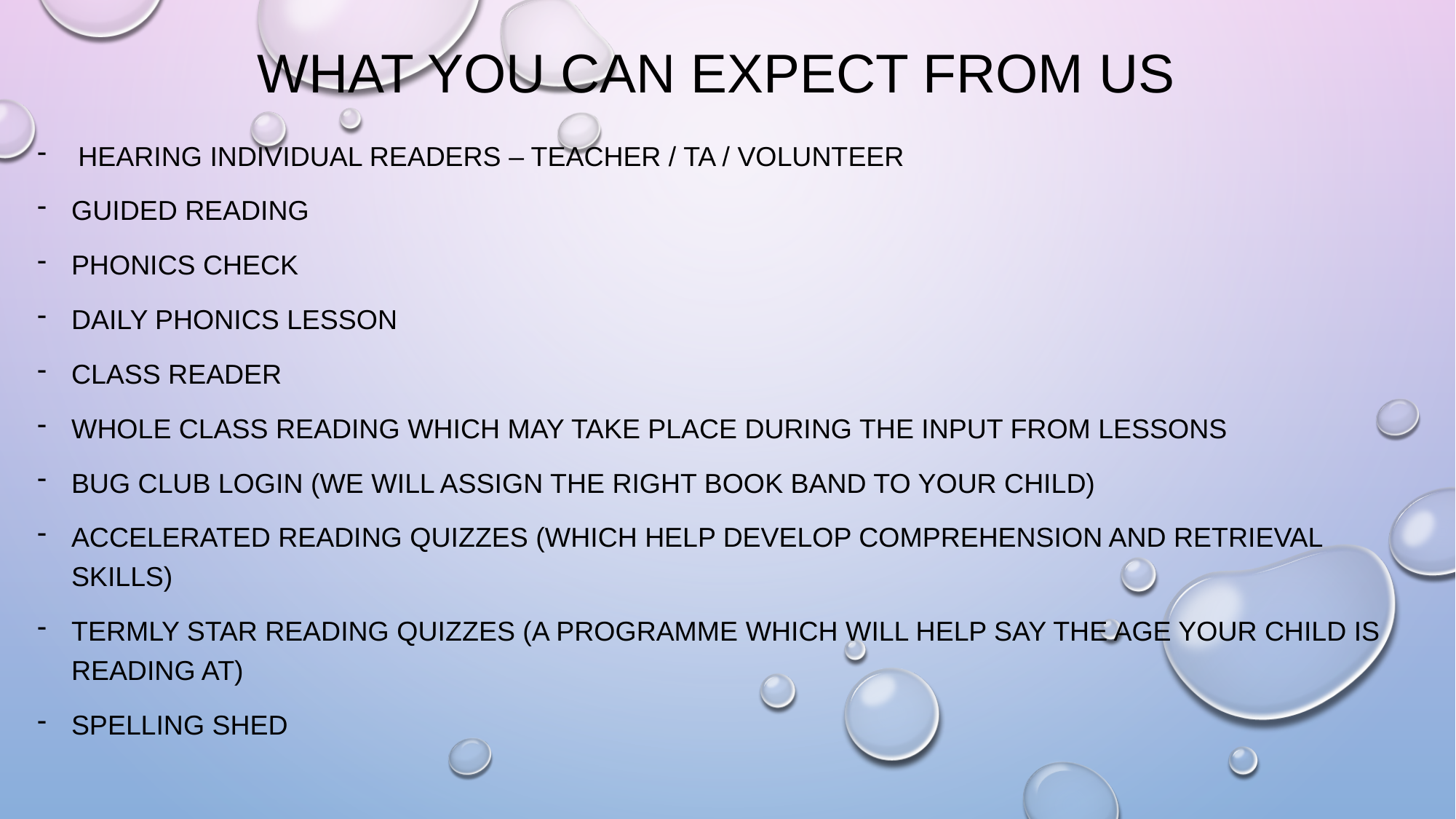

# What you can expect from us
Hearing individual readers – Teacher / TA / Volunteer
Guided Reading
Phonics check
Daily phonics lesson
Class reader
Whole class reading which may take place during the input from lessons
Bug club login (We will assign the right book band to your child)
Accelerated reading quizzes (which help develop comprehension and retrieval skills)
Termly Star reading quizzes (a programme which will help say the age your child is reading at)
Spelling Shed